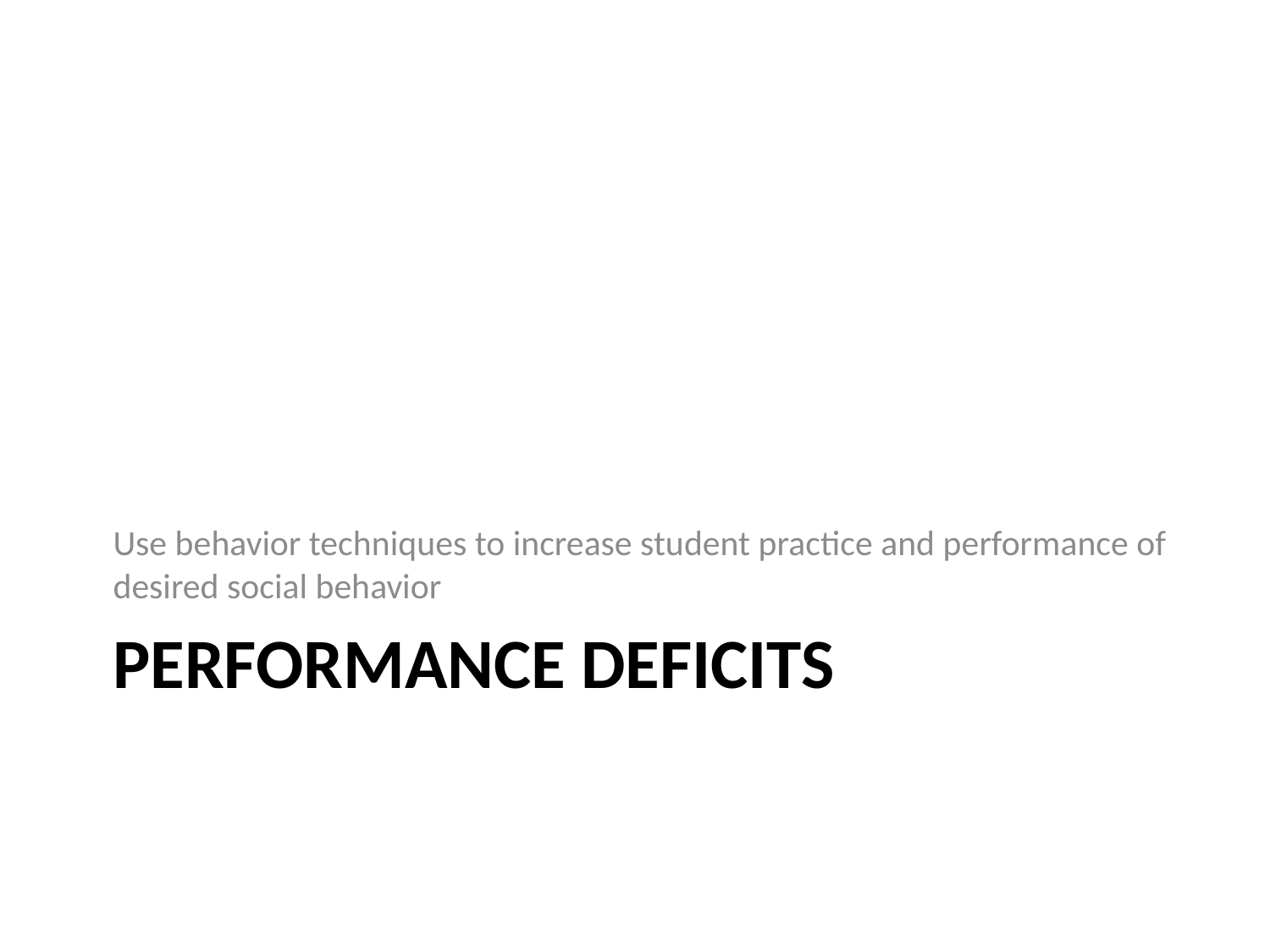

Use behavior techniques to increase student practice and performance of desired social behavior
# Performance deficits